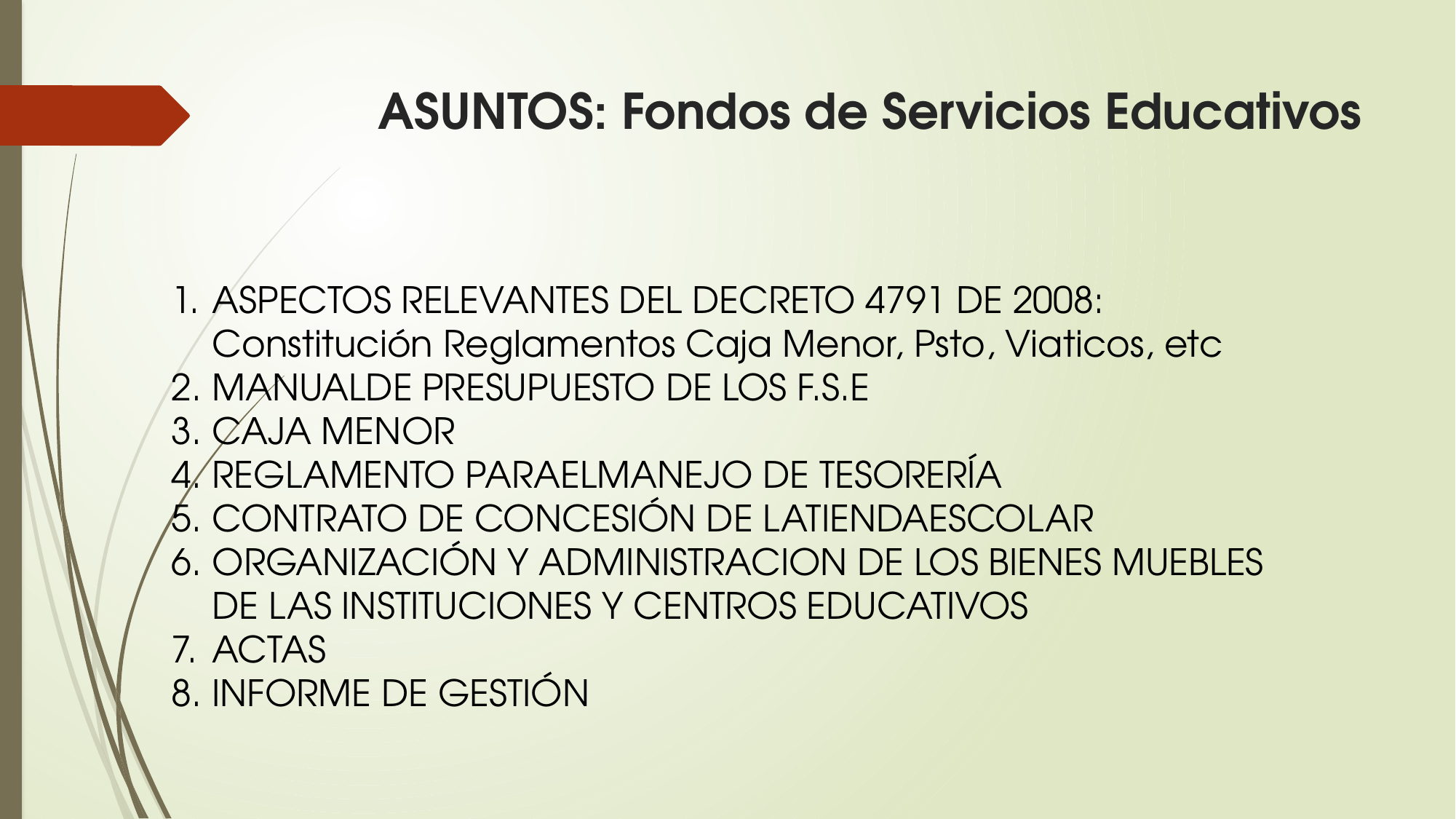

# ASUNTOS: Fondos de Servicios Educativos
ASPECTOS RELEVANTES DEL DECRETO 4791 DE 2008: Constitución Reglamentos Caja Menor, Psto, Viaticos, etc
MANUALDE PRESUPUESTO DE LOS F.S.E
CAJA MENOR
REGLAMENTO PARAELMANEJO DE TESORERÍA
CONTRATO DE CONCESIÓN DE LATIENDAESCOLAR
ORGANIZACIÓN Y ADMINISTRACION DE LOS BIENES MUEBLES DE LAS INSTITUCIONES Y CENTROS EDUCATIVOS
ACTAS
INFORME DE GESTIÓN